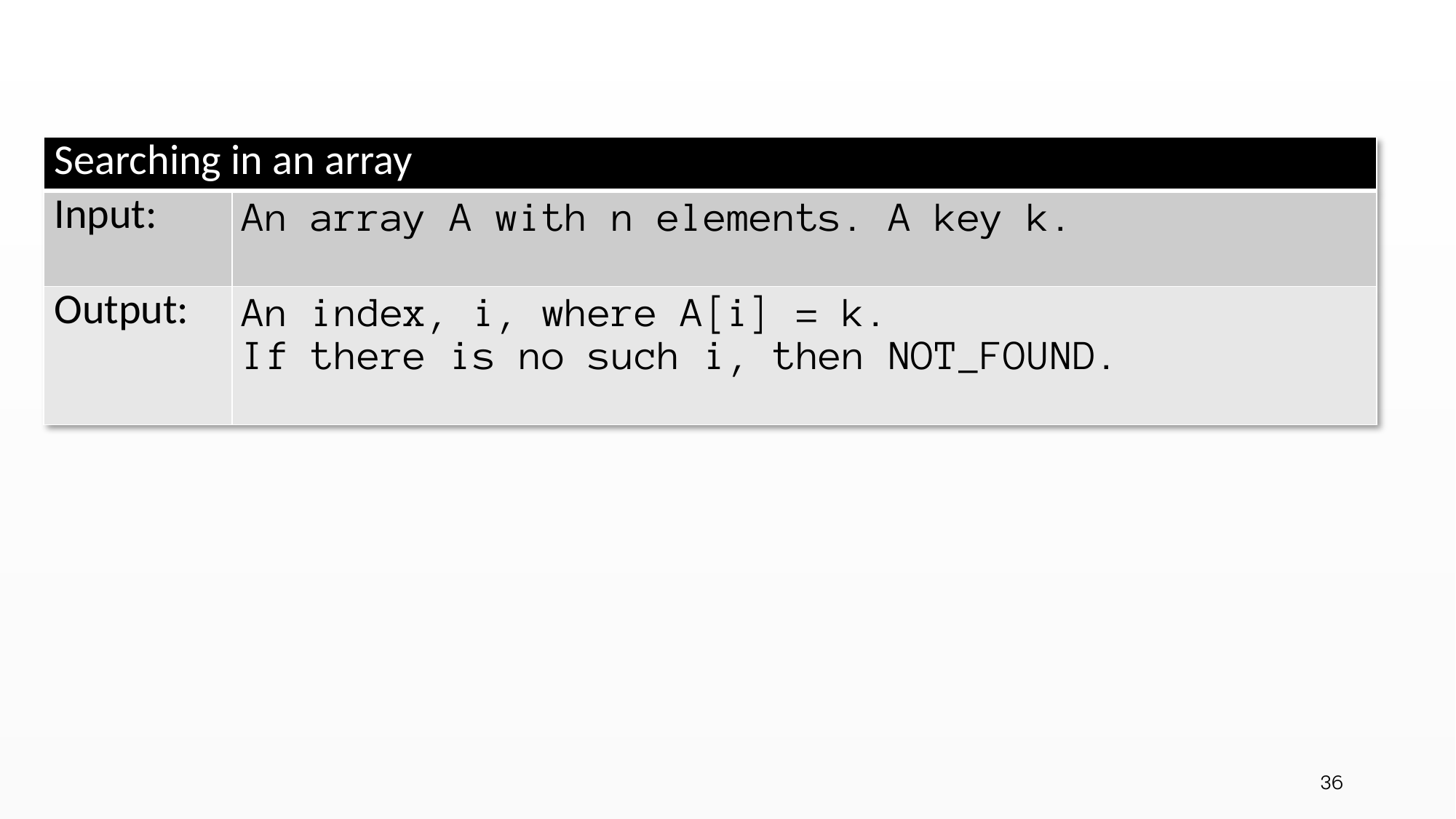

| Searching in an array |  |
| --- | --- |
| Input: | An array A with n elements. A key k. |
| Output: | An index, i, where A[i] = k. If there is no such i, then NOT\_FOUND. |
36